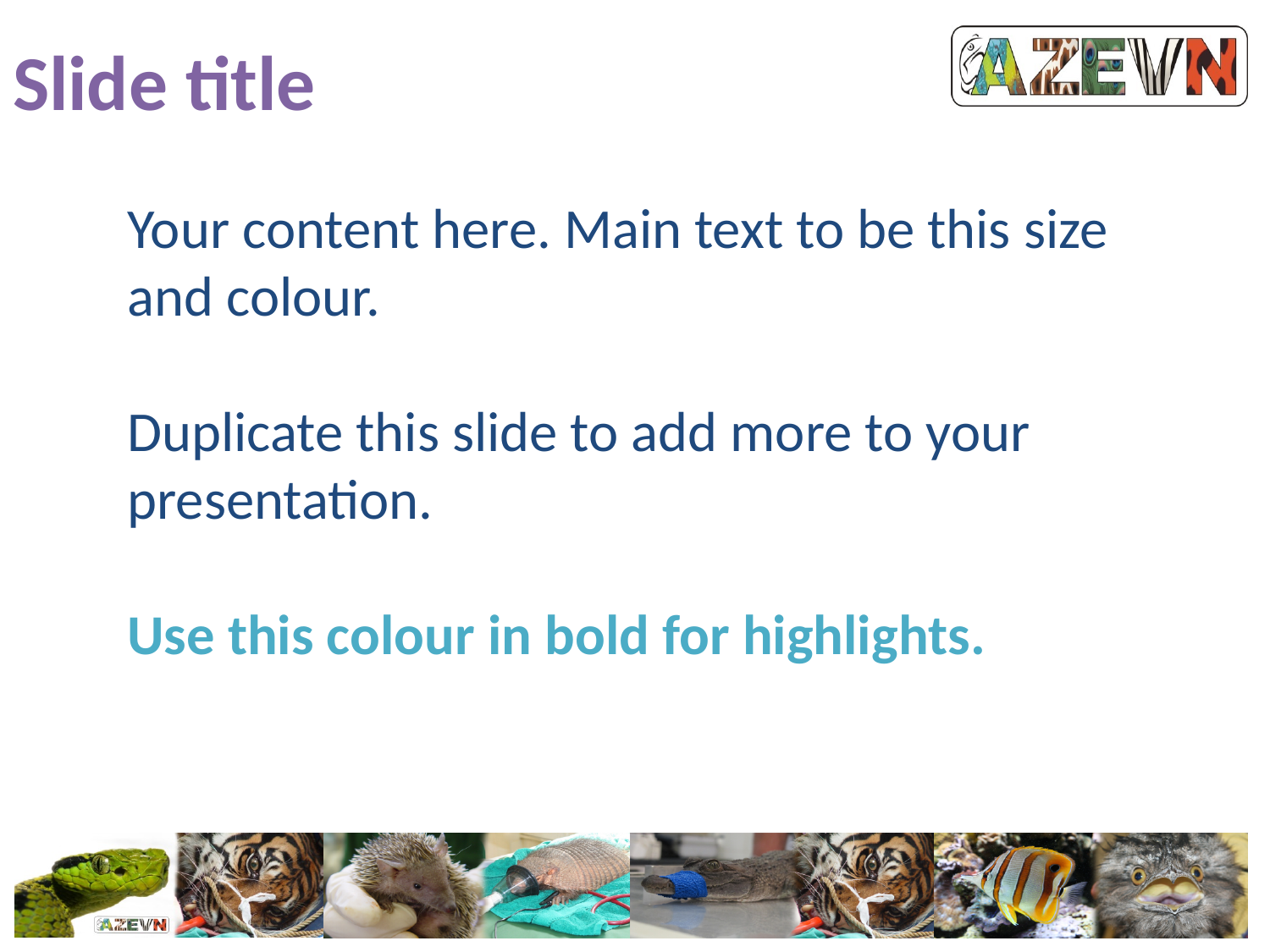

# Slide title
Your content here. Main text to be this size and colour.

Duplicate this slide to add more to your presentation.

Use this colour in bold for highlights.